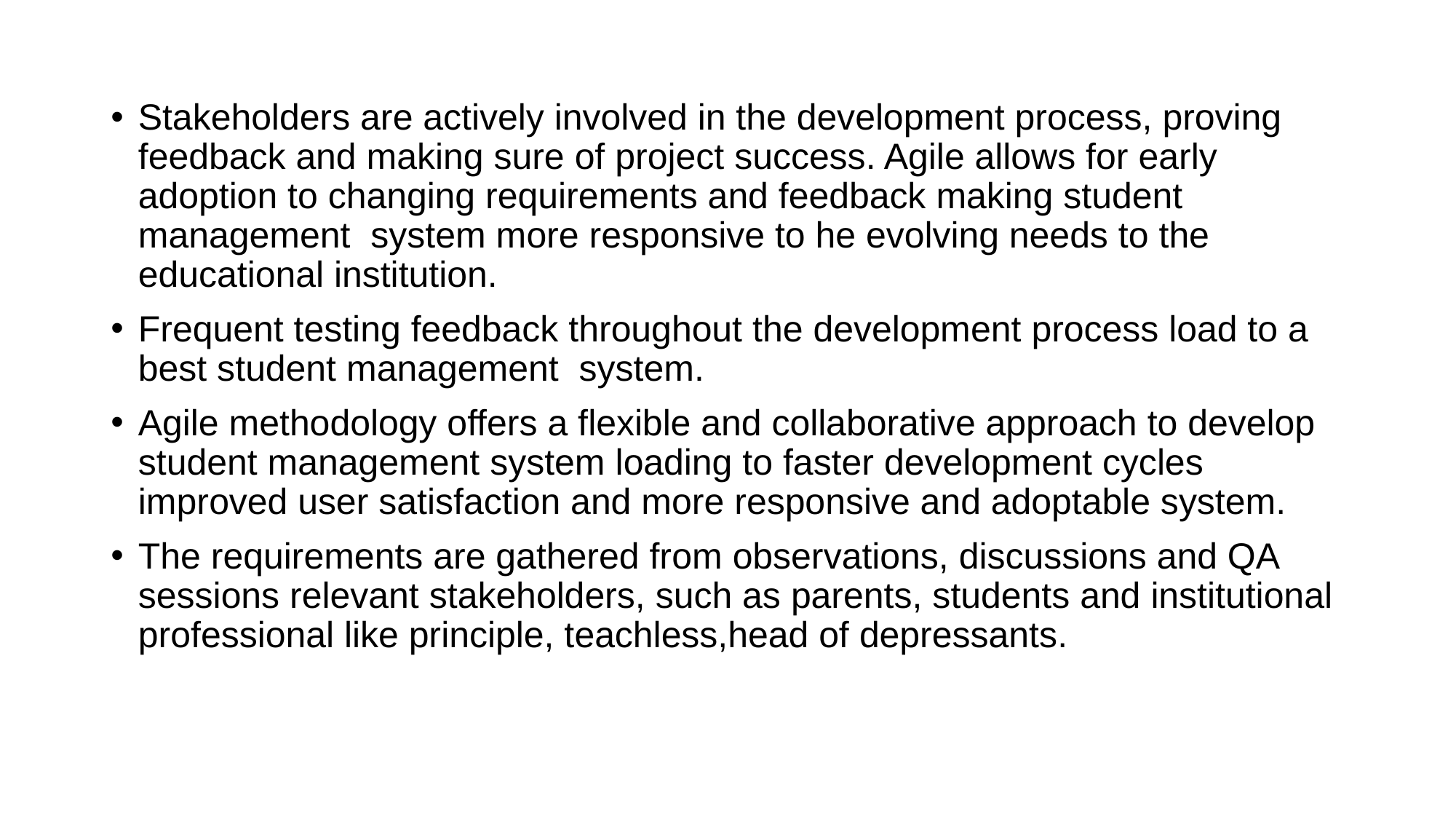

Stakeholders are actively involved in the development process, proving feedback and making sure of project success. Agile allows for early adoption to changing requirements and feedback making student management  system more responsive to he evolving needs to the educational institution.
Frequent testing feedback throughout the development process load to a best student management  system.
Agile methodology offers a flexible and collaborative approach to develop student management system loading to faster development cycles improved user satisfaction and more responsive and adoptable system.
The requirements are gathered from observations, discussions and QA sessions relevant stakeholders, such as parents, students and institutional professional like principle, teachless,head of depressants.